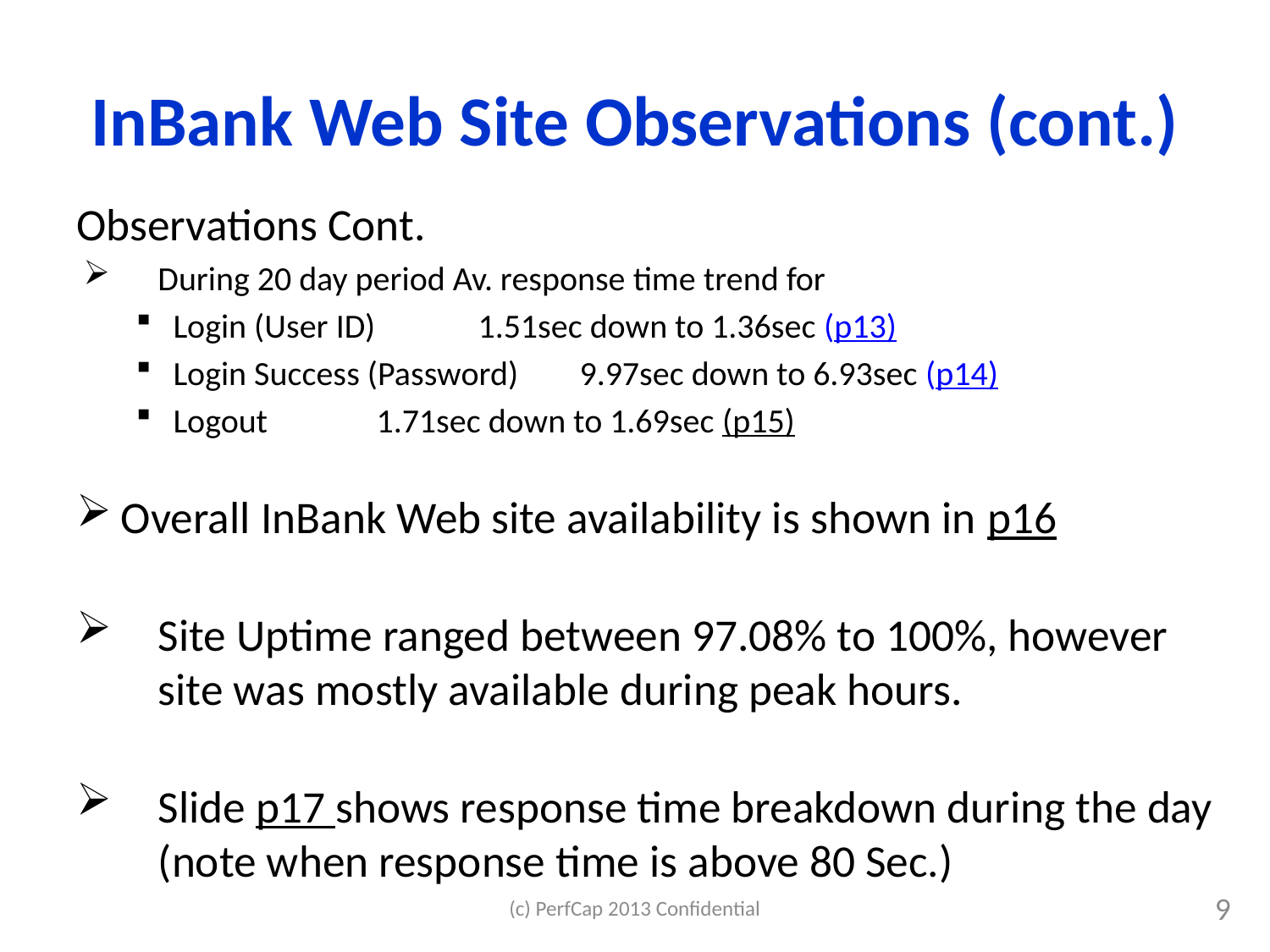

# InBank Web Site Observations (cont.)
Observations Cont.
During 20 day period Av. response time trend for
Login (User ID) 		1.51sec down to 1.36sec (p13)
Login Success (Password) 	9.97sec down to 6.93sec (p14)
Logout 			1.71sec down to 1.69sec (p15)
Overall InBank Web site availability is shown in p16
Site Uptime ranged between 97.08% to 100%, however site was mostly available during peak hours.
Slide p17 shows response time breakdown during the day (note when response time is above 80 Sec.)

(c) PerfCap 2013 Confidential
9